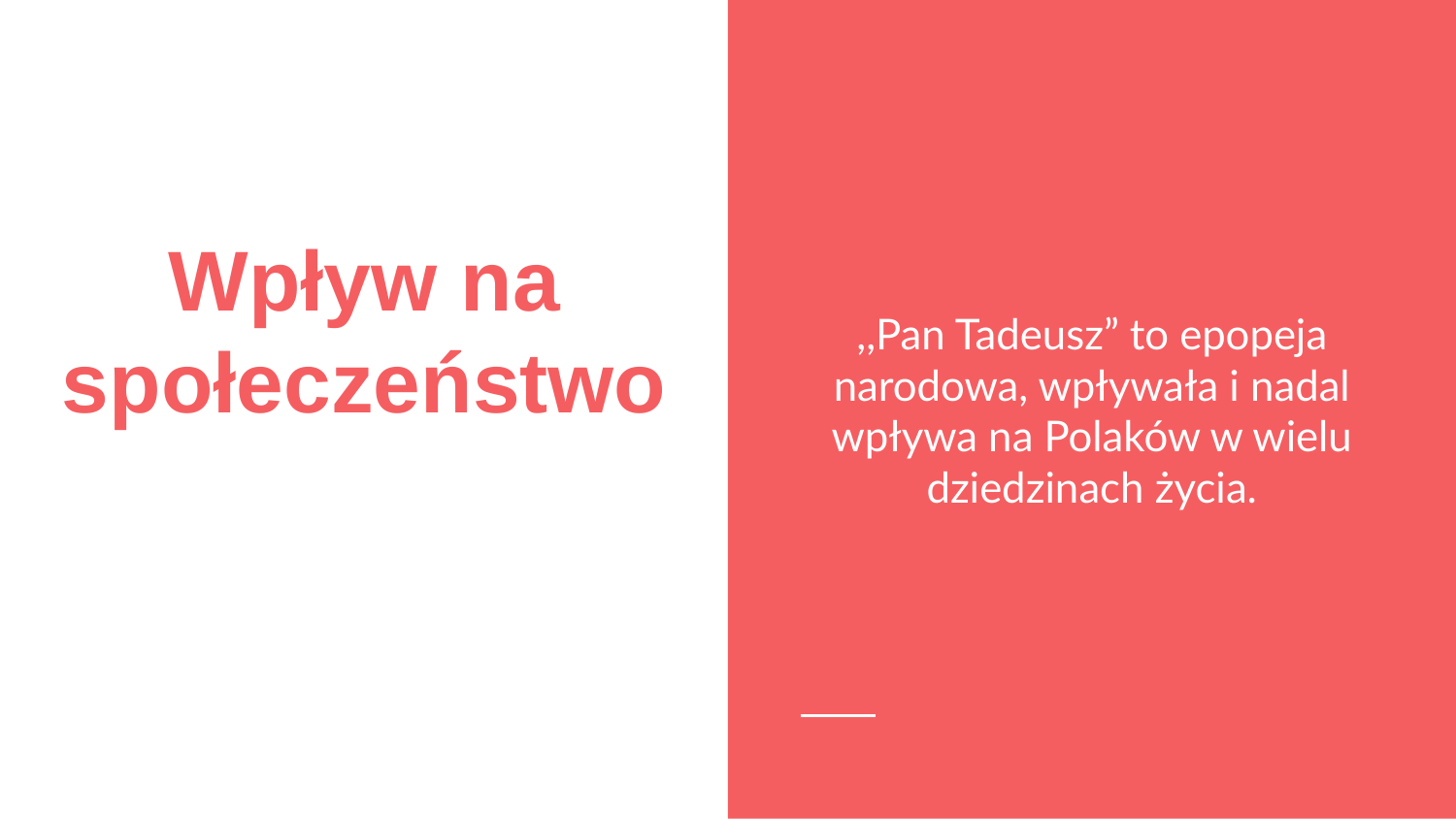

,,Pan Tadeusz” to epopeja narodowa, wpływała i nadal wpływa na Polaków w wielu dziedzinach życia.
# Wpływ na społeczeństwo